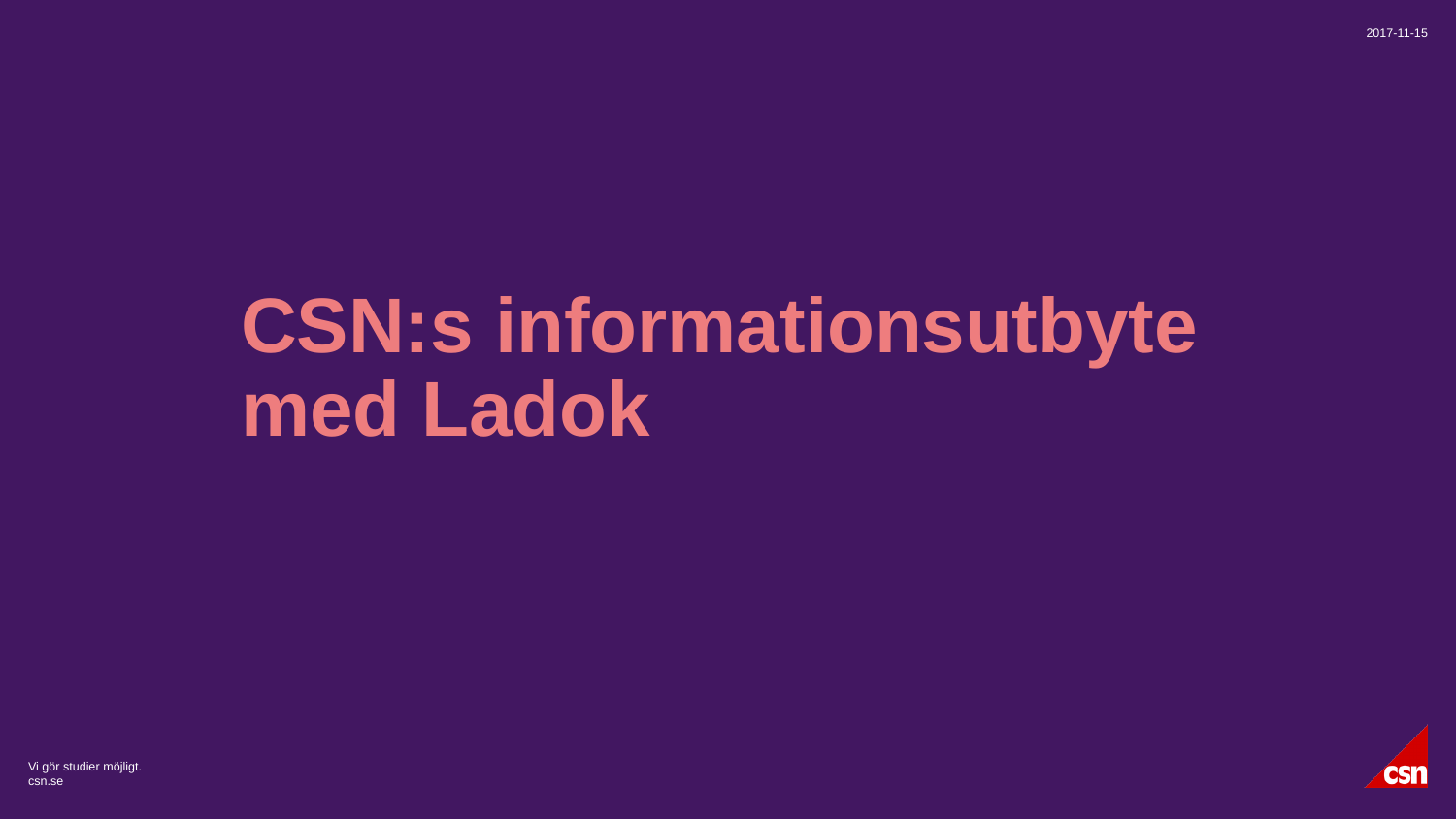

1
2017-11-15
# CSN:s informationsutbyte med Ladok